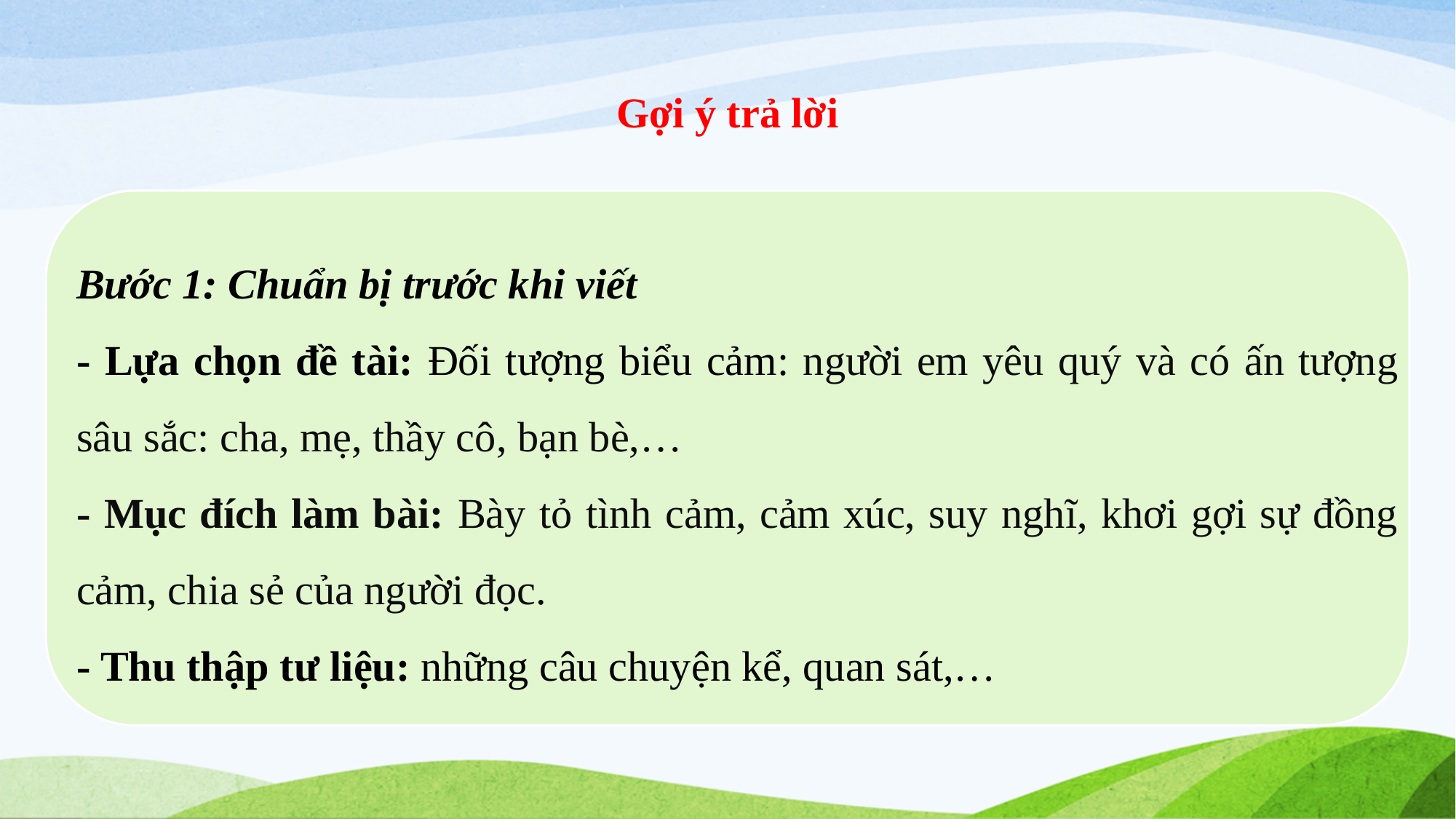

Gợi ý trả lời

Bước 1: Chuẩn bị trước khi viết
- Lựa chọn đề tài: Đối tượng biểu cảm: người em yêu quý và có ấn tượng sâu sắc: cha, mẹ, thầy cô, bạn bè,…
- Mục đích làm bài: Bày tỏ tình cảm, cảm xúc, suy nghĩ, khơi gợi sự đồng cảm, chia sẻ của người đọc.
- Thu thập tư liệu: những câu chuyện kể, quan sát,…